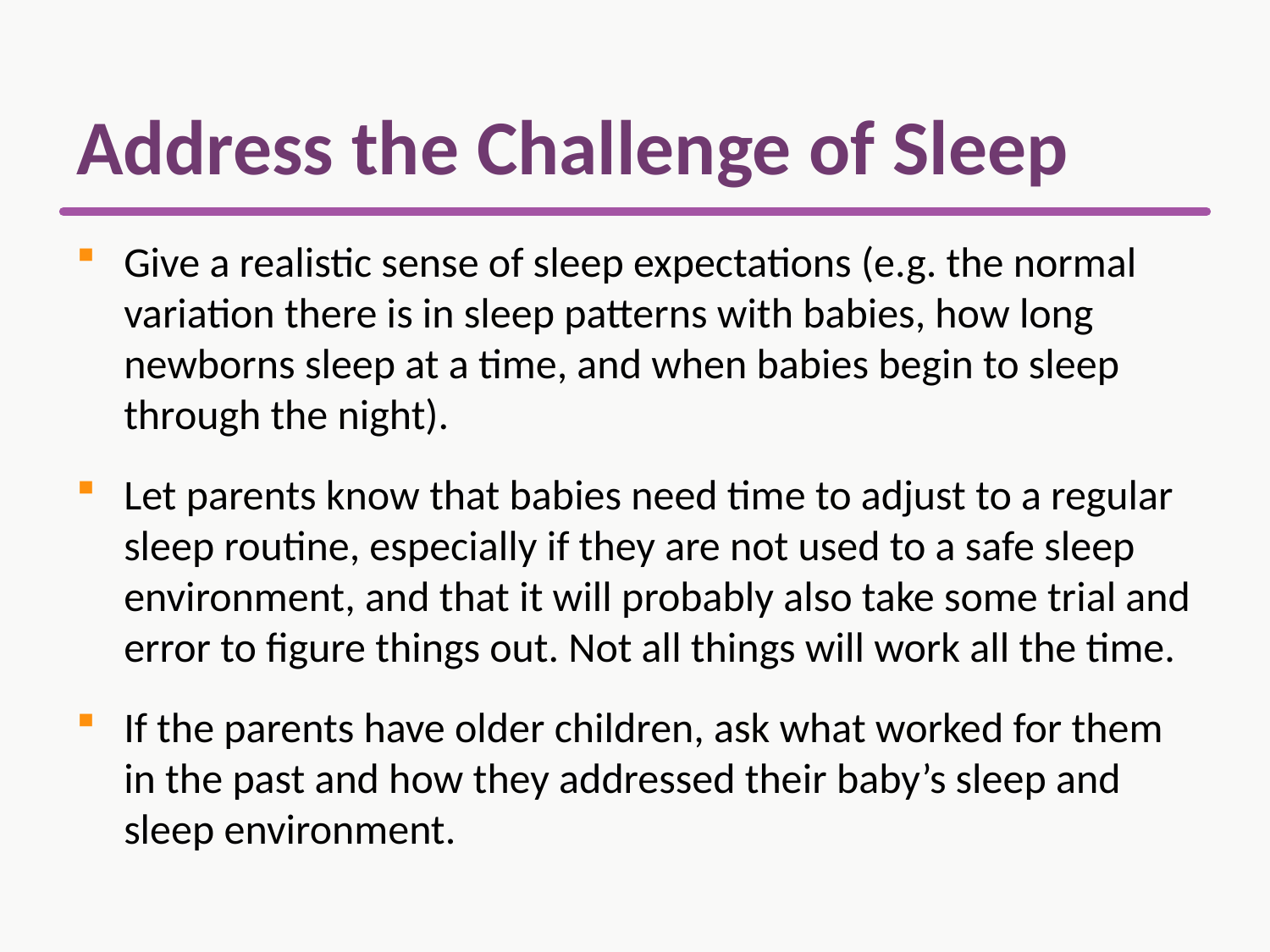

# Address the Challenge of Sleep
Give a realistic sense of sleep expectations (e.g. the normal variation there is in sleep patterns with babies, how long newborns sleep at a time, and when babies begin to sleep through the night).
Let parents know that babies need time to adjust to a regular sleep routine, especially if they are not used to a safe sleep environment, and that it will probably also take some trial and error to figure things out. Not all things will work all the time.
If the parents have older children, ask what worked for them in the past and how they addressed their baby’s sleep and sleep environment.